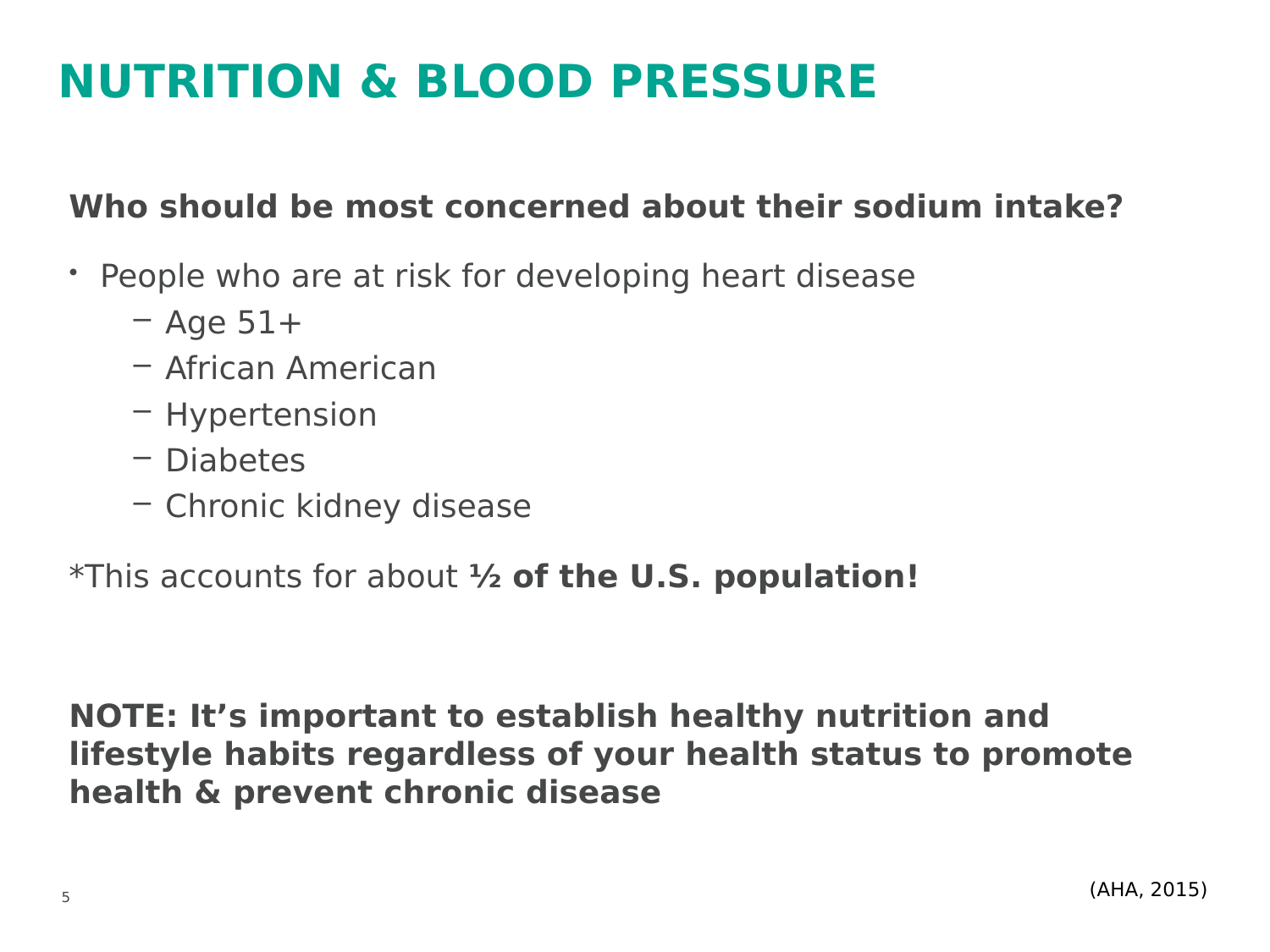

# Nutrition & Blood Pressure
Who should be most concerned about their sodium intake?
People who are at risk for developing heart disease
Age 51+
African American
Hypertension
Diabetes
Chronic kidney disease
*This accounts for about ½ of the U.S. population!

NOTE: It’s important to establish healthy nutrition and lifestyle habits regardless of your health status to promote health & prevent chronic disease

(AHA, 2015)
5